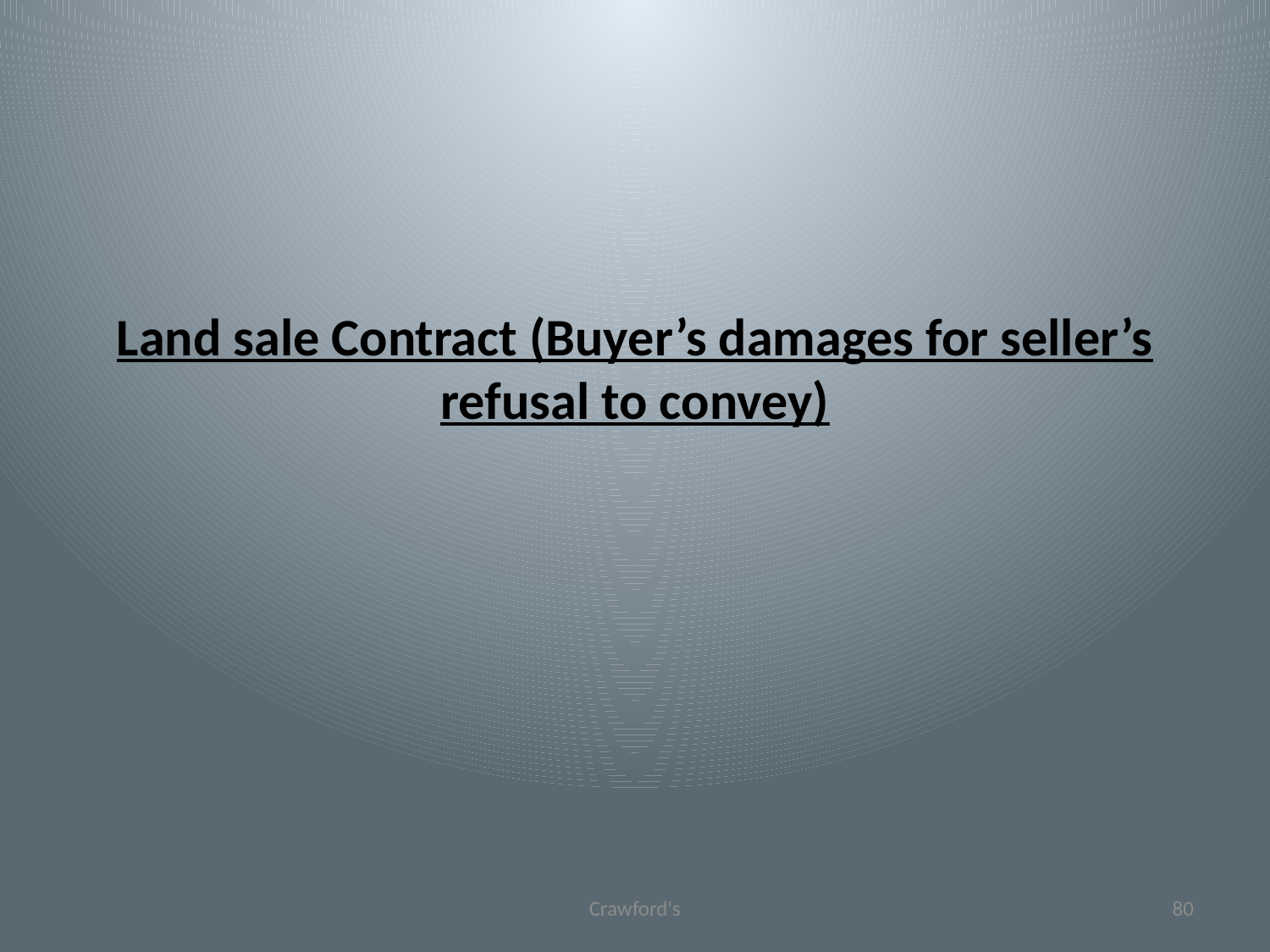

# Land sale Contract (Buyer’s damages for seller’s refusal to convey)

Crawford's
80